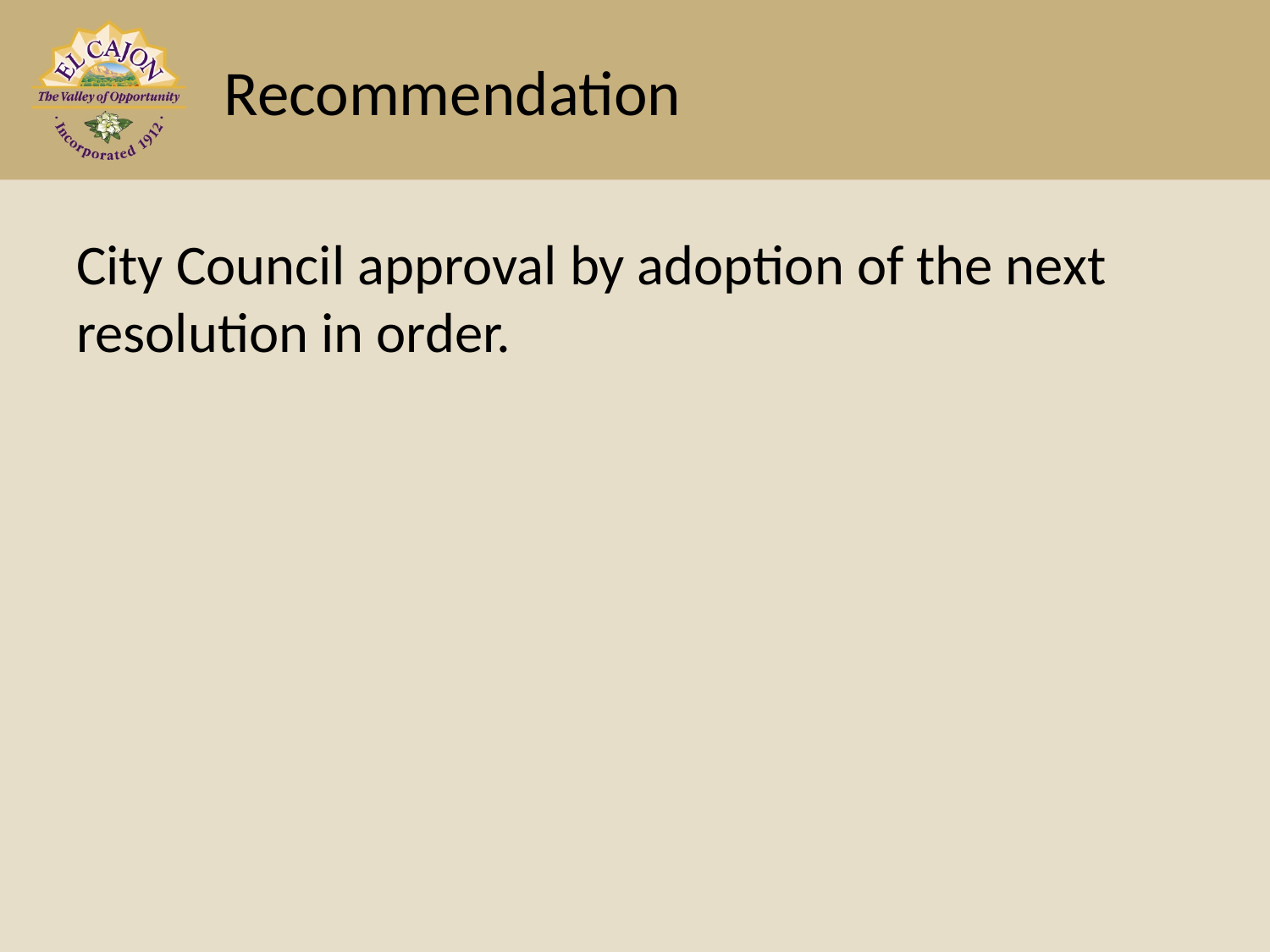

# Recommendation
City Council approval by adoption of the next resolution in order.